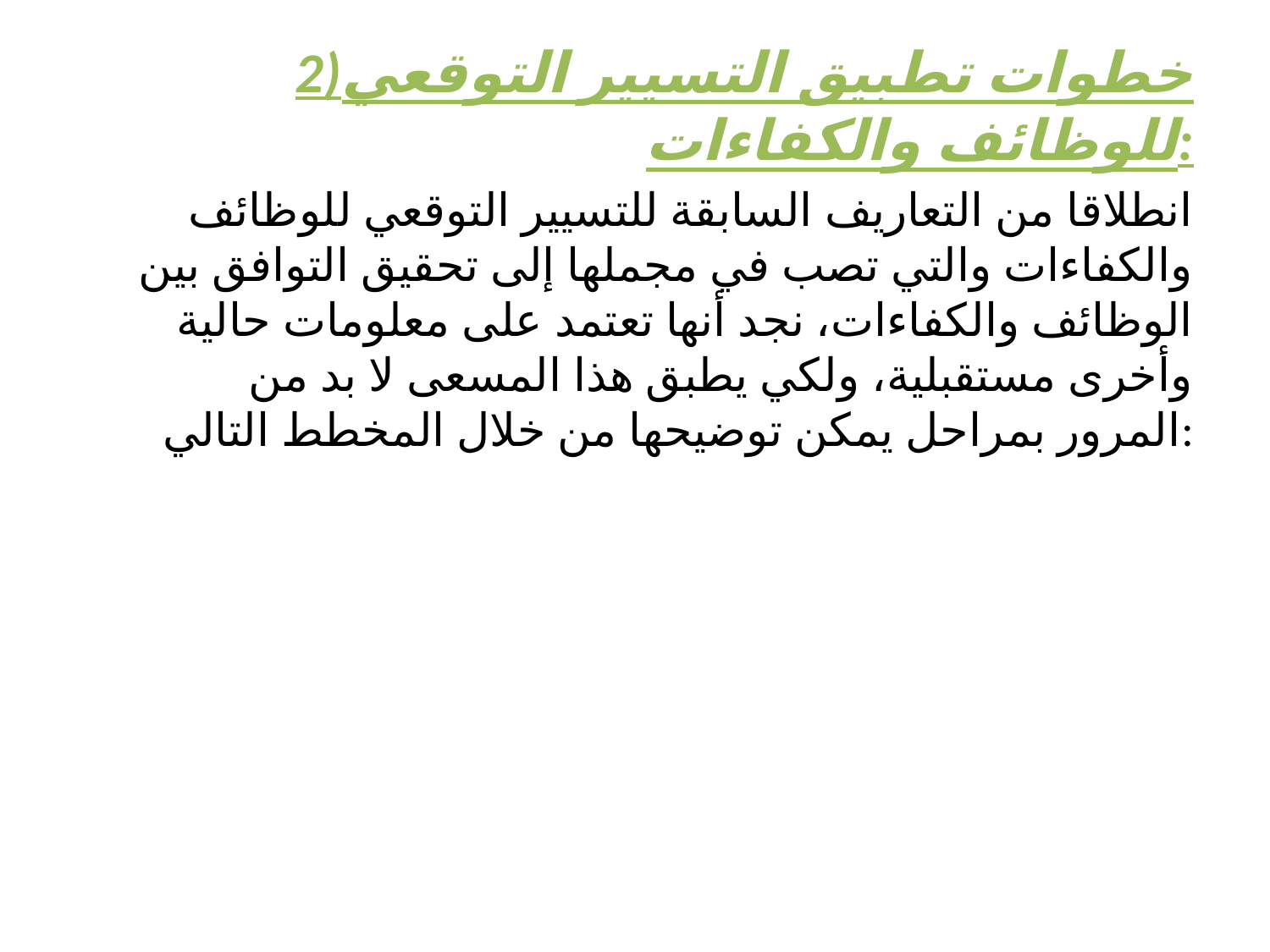

2)خطوات تطبيق التسيير التوقعي للوظائف والكفاءات:
انطلاقا من التعاريف السابقة للتسيير التوقعي للوظائف والكفاءات والتي تصب في مجملها إلى تحقيق التوافق بين الوظائف والكفاءات، نجد أنها تعتمد على معلومات حالية وأخرى مستقبلية، ولكي يطبق هذا المسعى لا بد من المرور بمراحل يمكن توضيحها من خلال المخطط التالي: